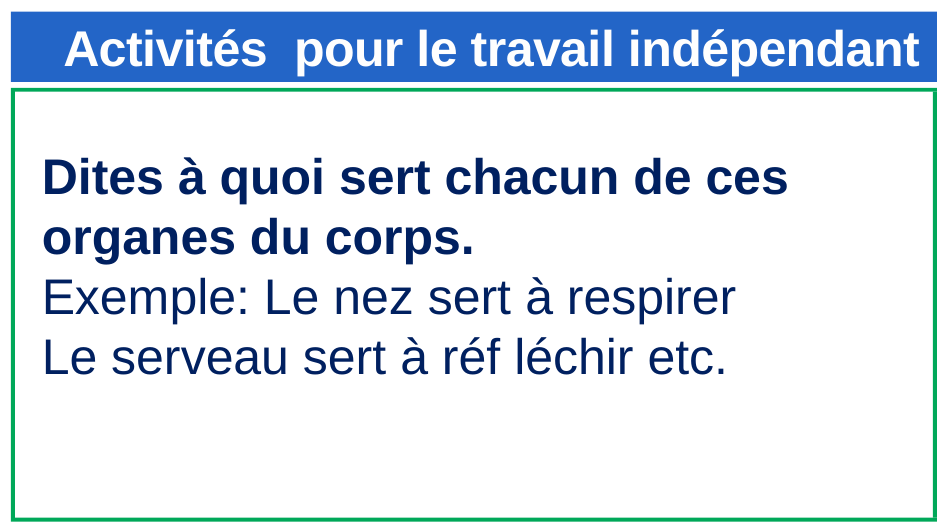

# Activités  pour le travail indépendant
Dites à quoi sert chacun de ces organes du corps.
Exemple: Le nez sert à respirer
Le serveau sert à réf léchir etc.